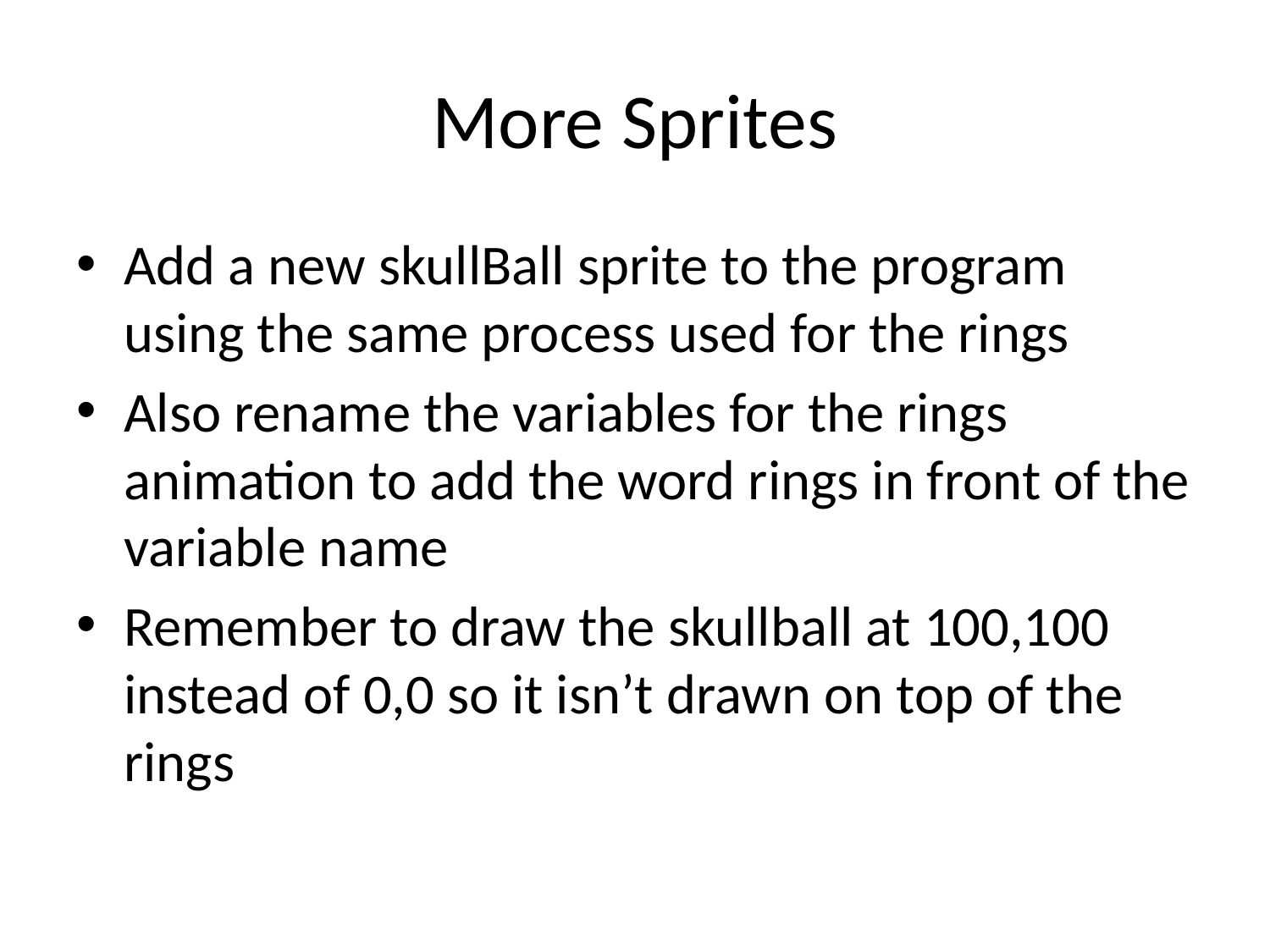

# More Sprites
Add a new skullBall sprite to the program using the same process used for the rings
Also rename the variables for the rings animation to add the word rings in front of the variable name
Remember to draw the skullball at 100,100 instead of 0,0 so it isn’t drawn on top of the rings